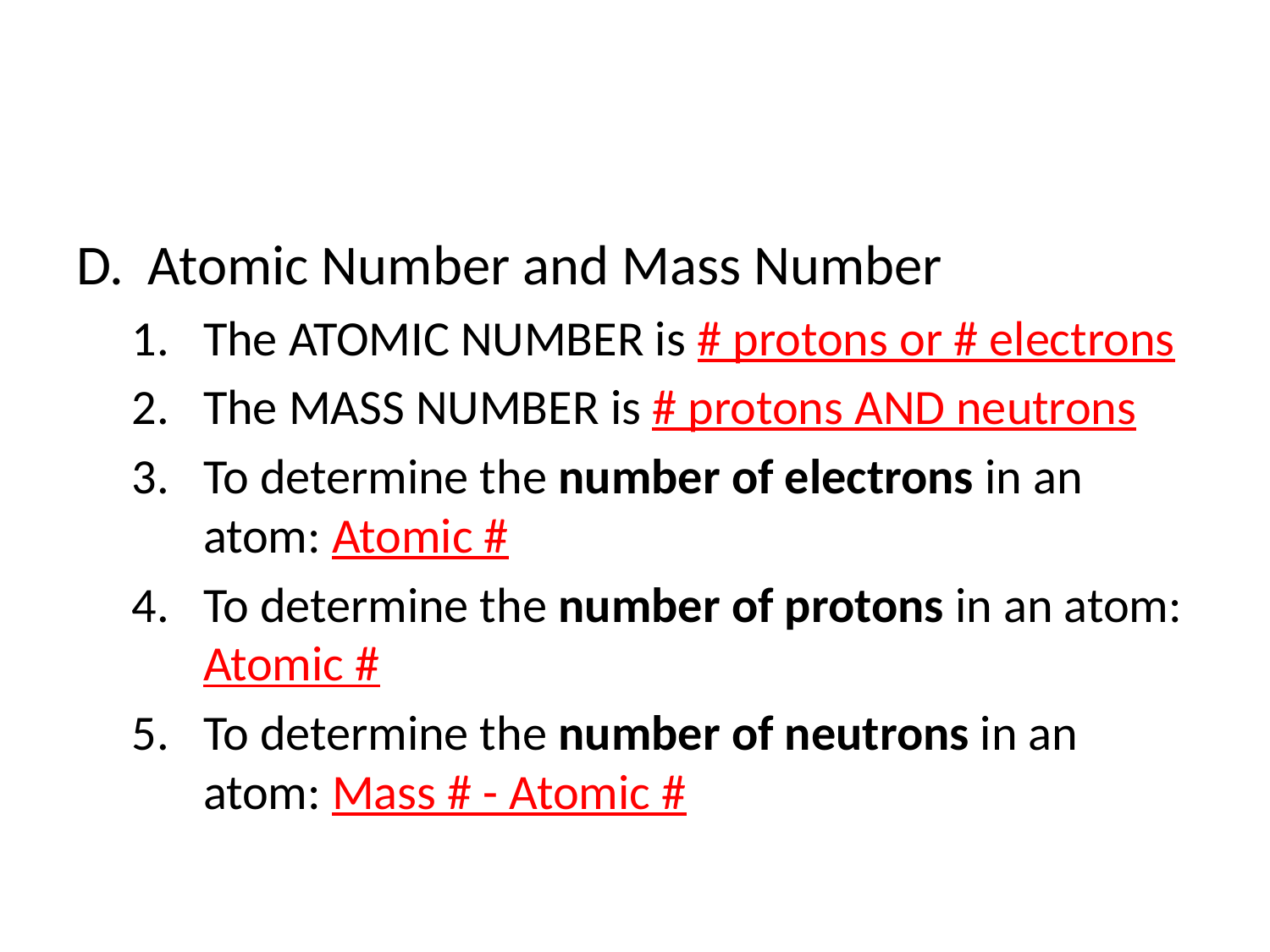

#
Atomic Number and Mass Number
The ATOMIC NUMBER is # protons or # electrons
The MASS NUMBER is # protons AND neutrons
To determine the number of electrons in an atom: Atomic #
To determine the number of protons in an atom: Atomic #
To determine the number of neutrons in an atom: Mass # - Atomic #